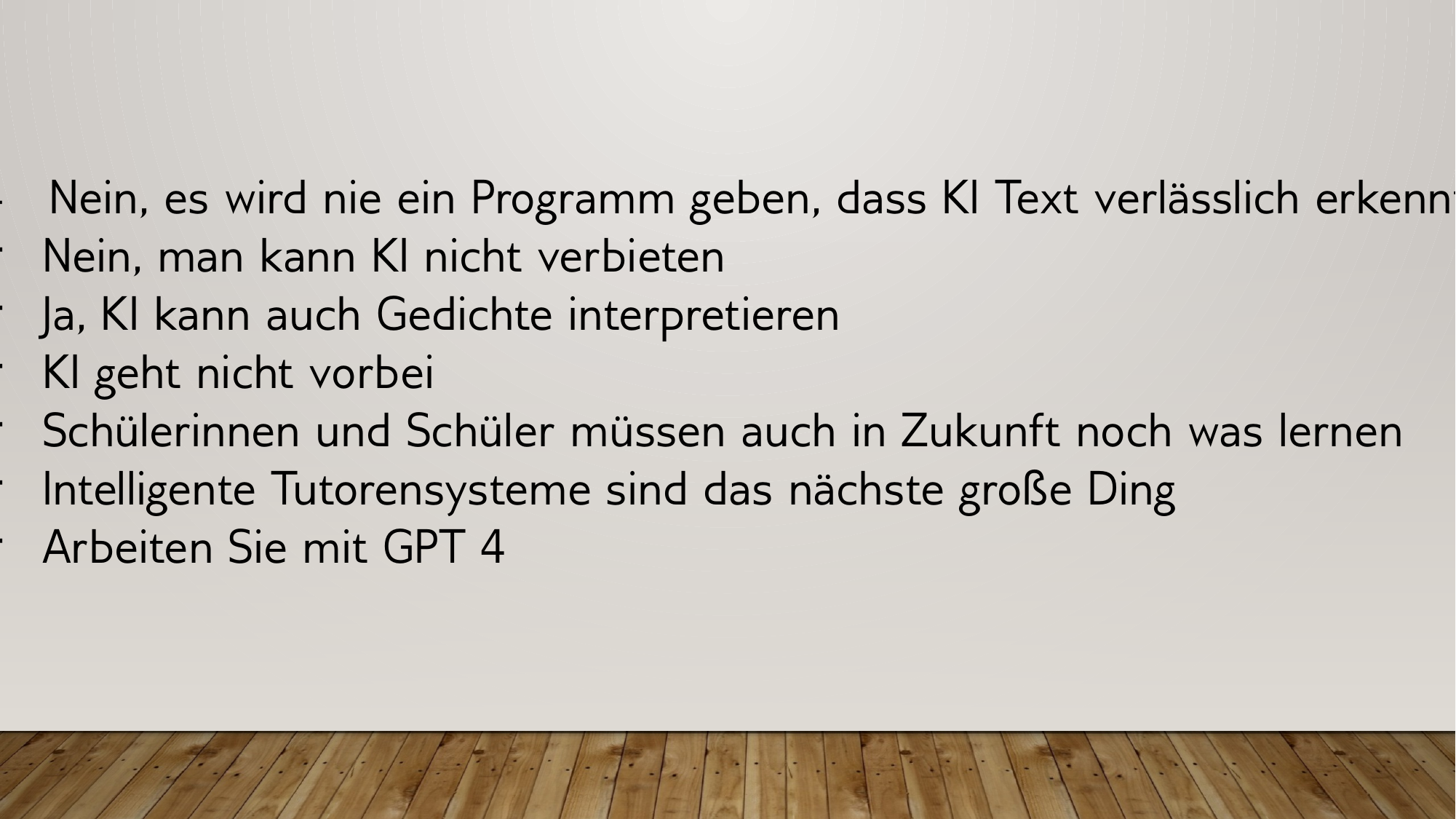

-   Nein, es wird nie ein Programm geben, dass KI Text verlässlich erkennt.
Nein, man kann KI nicht verbieten
Ja, KI kann auch Gedichte interpretieren
KI geht nicht vorbei
Schülerinnen und Schüler müssen auch in Zukunft noch was lernen
Intelligente Tutorensysteme sind das nächste große Ding
Arbeiten Sie mit GPT 4